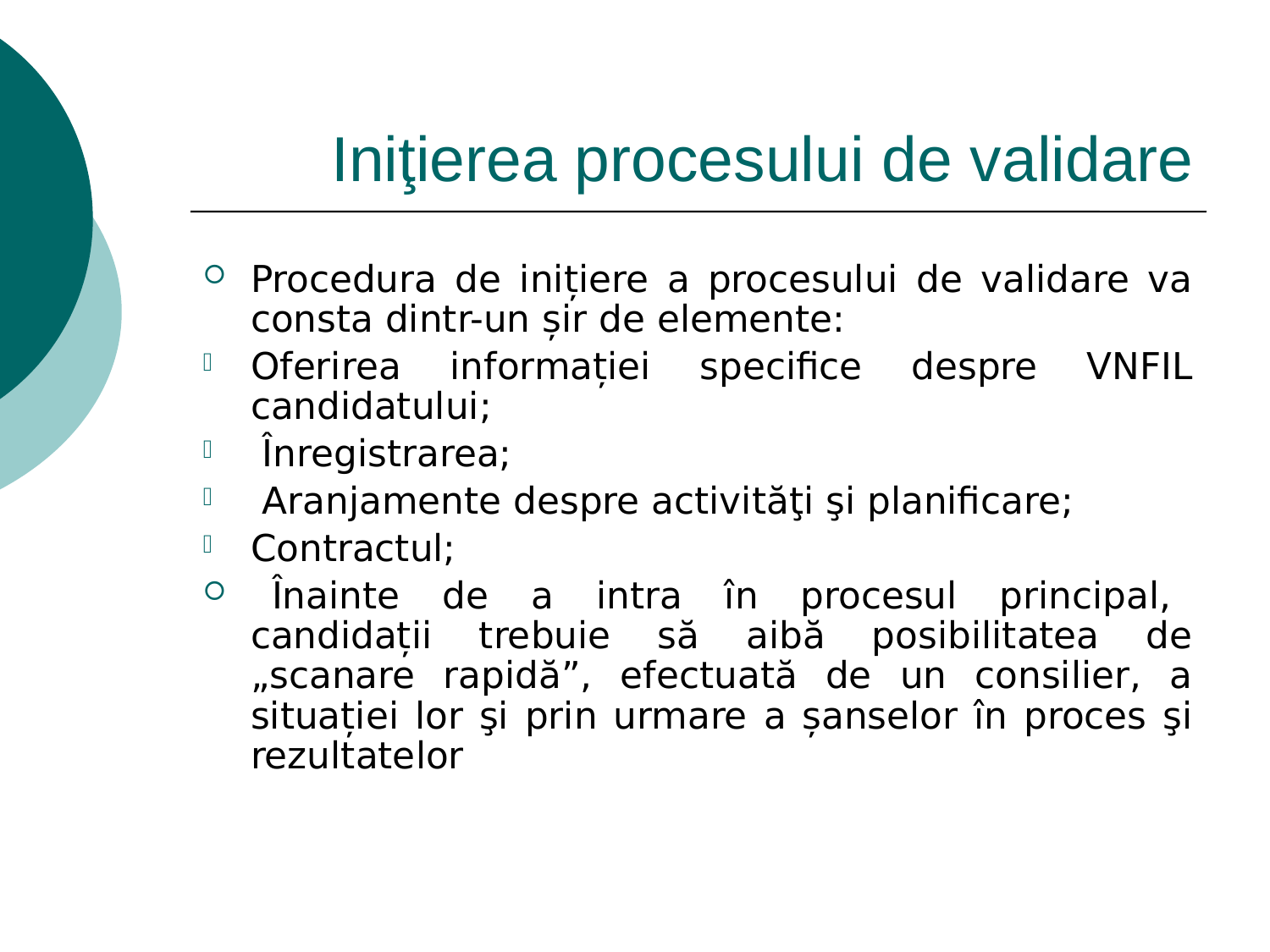

# Iniţierea procesului de validare
Procedura de inițiere a procesului de validare va consta dintr-un șir de elemente:
Oferirea informației specifice despre VNFIL candidatului;
 Înregistrarea;
 Aranjamente despre activităţi şi planificare;
Contractul;
 Înainte  de  a  intra  în  procesul  principal,  candidații  trebuie  să  aibă  posibilitatea  de „scanare rapidă”, efectuată de un consilier, a situației lor şi prin urmare a șanselor în proces şi rezultatelor